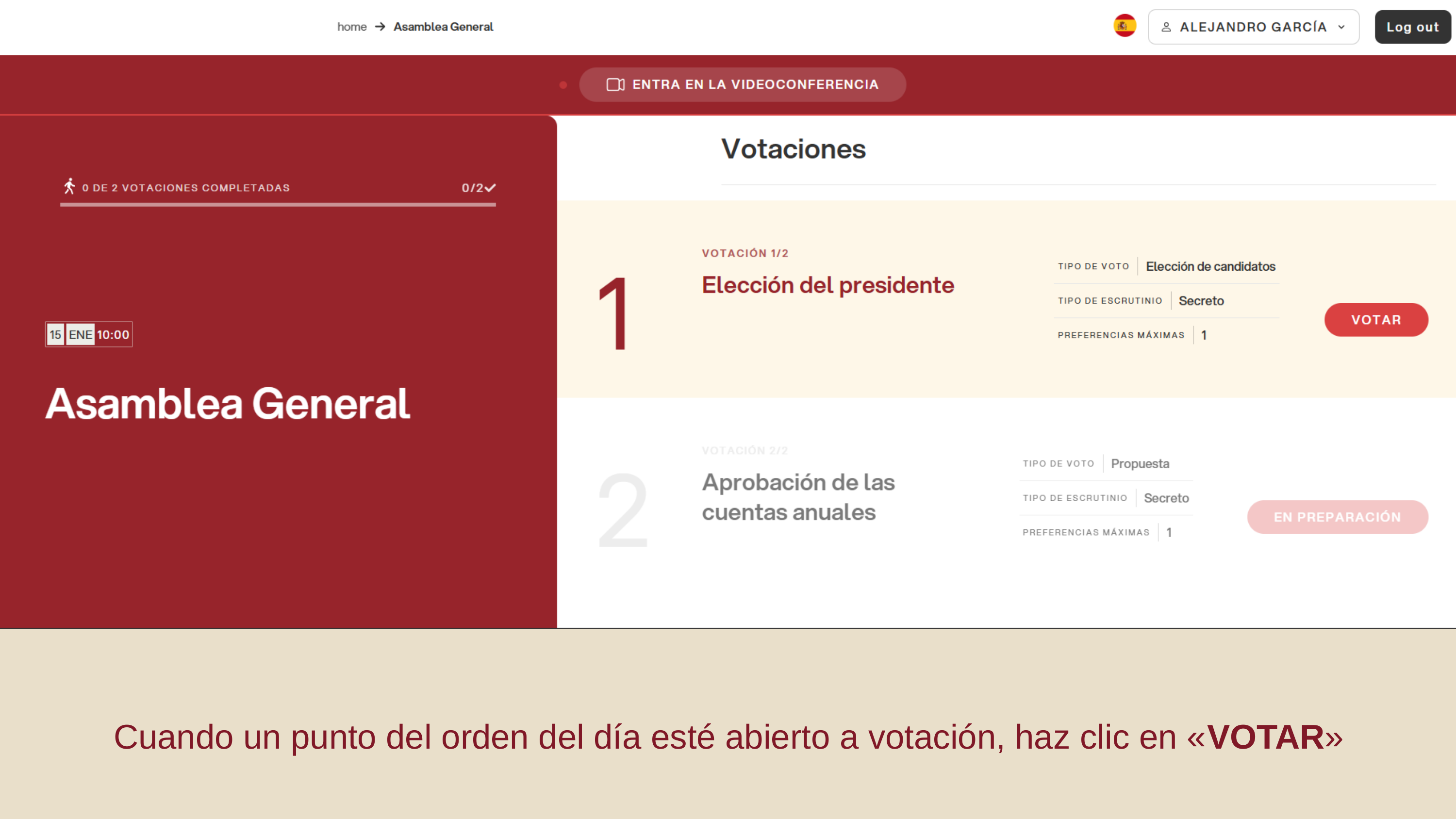

Cuando un punto del orden del día esté abierto a votación, haz clic en «VOTAR»